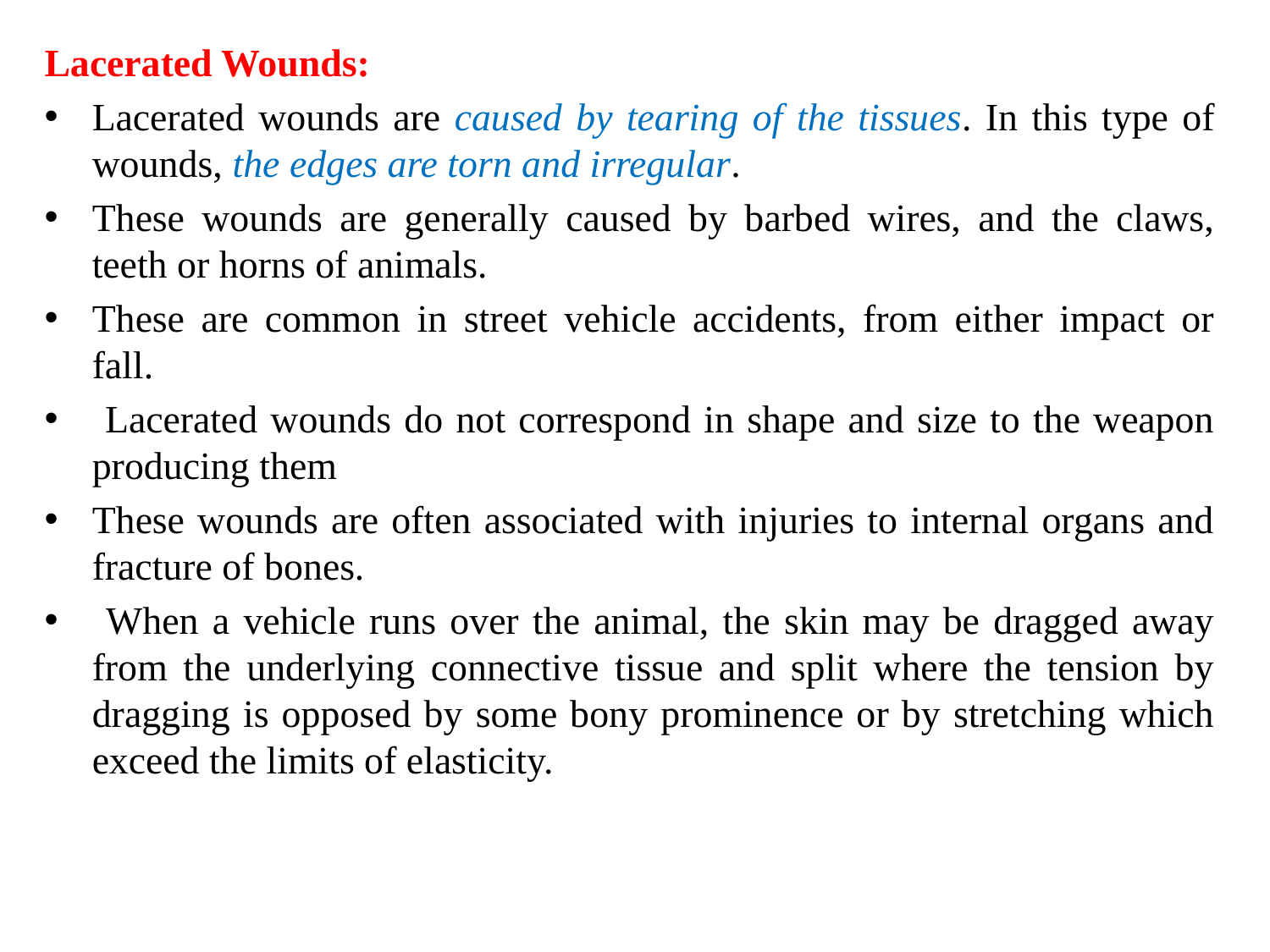

Lacerated Wounds:
Lacerated wounds are caused by tearing of the tissues. In this type of wounds, the edges are torn and irregular.
These wounds are generally caused by barbed wires, and the claws, teeth or horns of animals.
These are common in street vehicle accidents, from either impact or fall.
 Lacerated wounds do not correspond in shape and size to the weapon producing them
These wounds are often associated with injuries to internal organs and fracture of bones.
 When a vehicle runs over the animal, the skin may be dragged away from the underlying connective tissue and split where the tension by dragging is opposed by some bony prominence or by stretching which exceed the limits of elasticity.